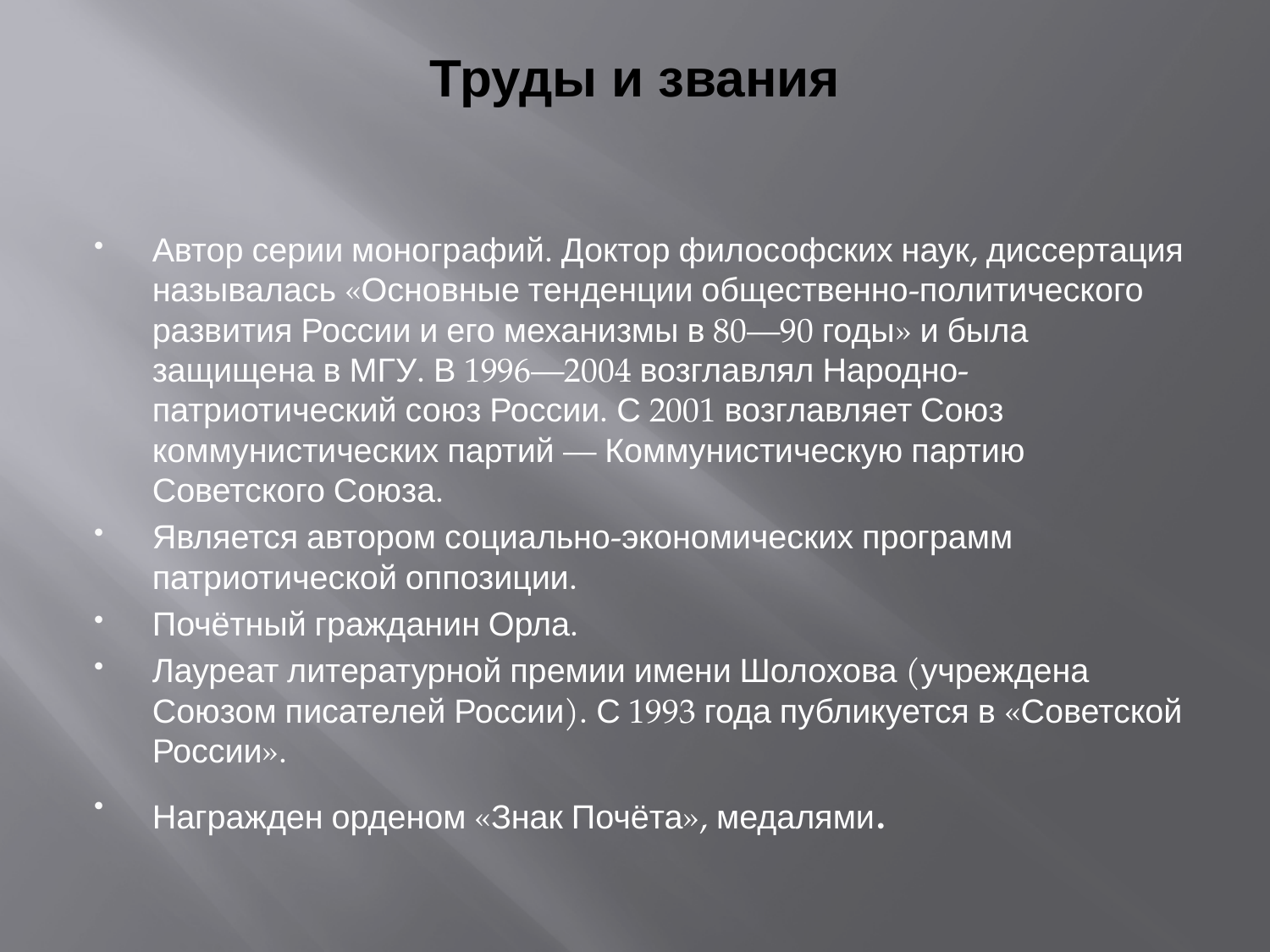

# Труды и звания
Автор серии монографий. Доктор философских наук, диссертация называлась «Основные тенденции общественно-политического развития России и его механизмы в 80—90 годы» и была защищена в МГУ. В 1996—2004 возглавлял Народно-патриотический союз России. С 2001 возглавляет Союз коммунистических партий — Коммунистическую партию Советского Союза.
Является автором социально-экономических программ патриотической оппозиции.
Почётный гражданин Орла.
Лауреат литературной премии имени Шолохова (учреждена Союзом писателей России). С 1993 года публикуется в «Советской России».
Награжден орденом «Знак Почёта», медалями.